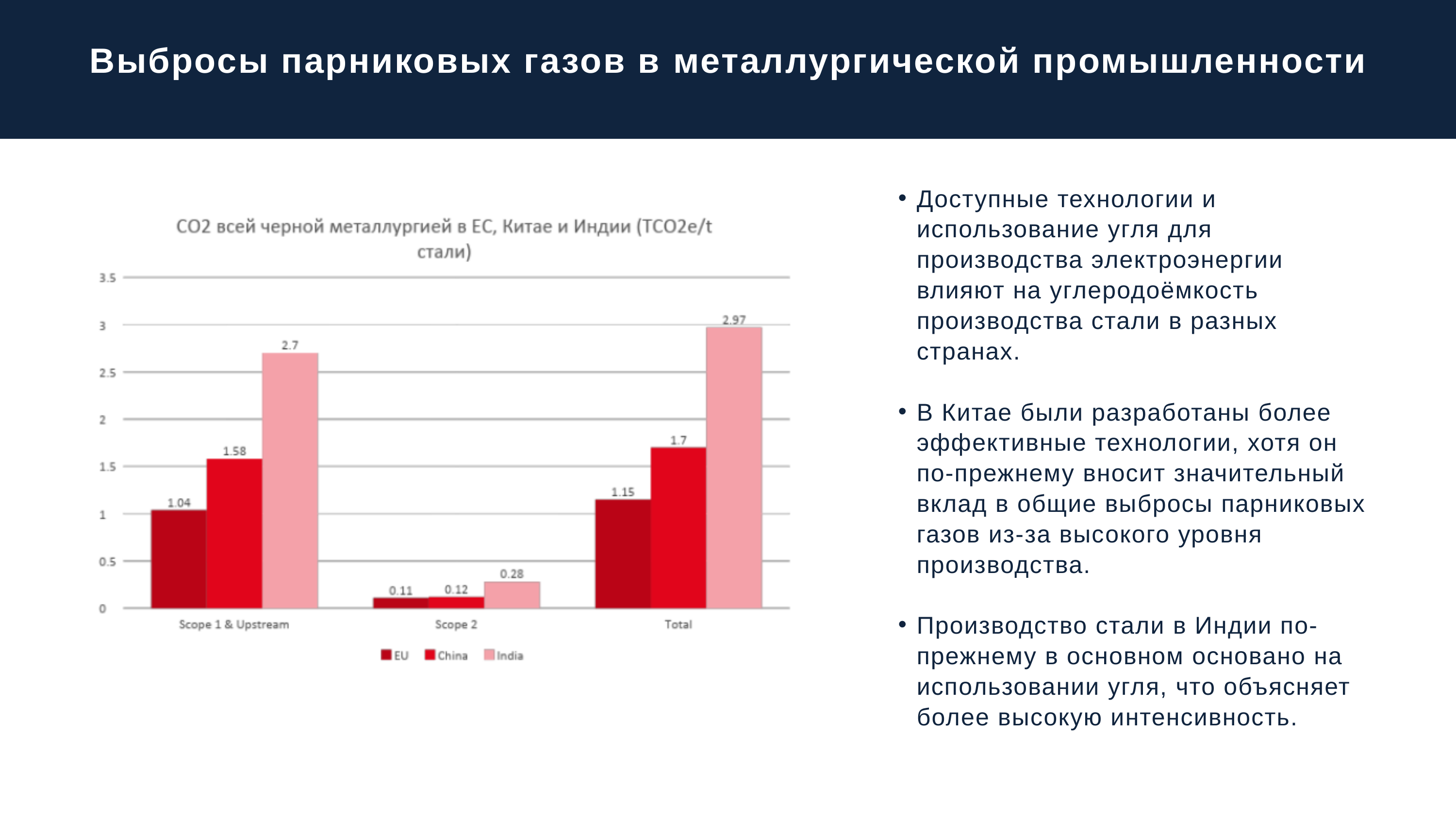

Выбросы парниковых газов в металлургической промышленности
Доступные технологии и использование угля для производства электроэнергии влияют на углеродоёмкость производства стали в разных странах.

В Китае были разработаны более эффективные технологии, хотя он по-прежнему вносит значительный вклад в общие выбросы парниковых газов из-за высокого уровня производства.

Производство стали в Индии по-прежнему в основном основано на использовании угля, что объясняет более высокую интенсивность.